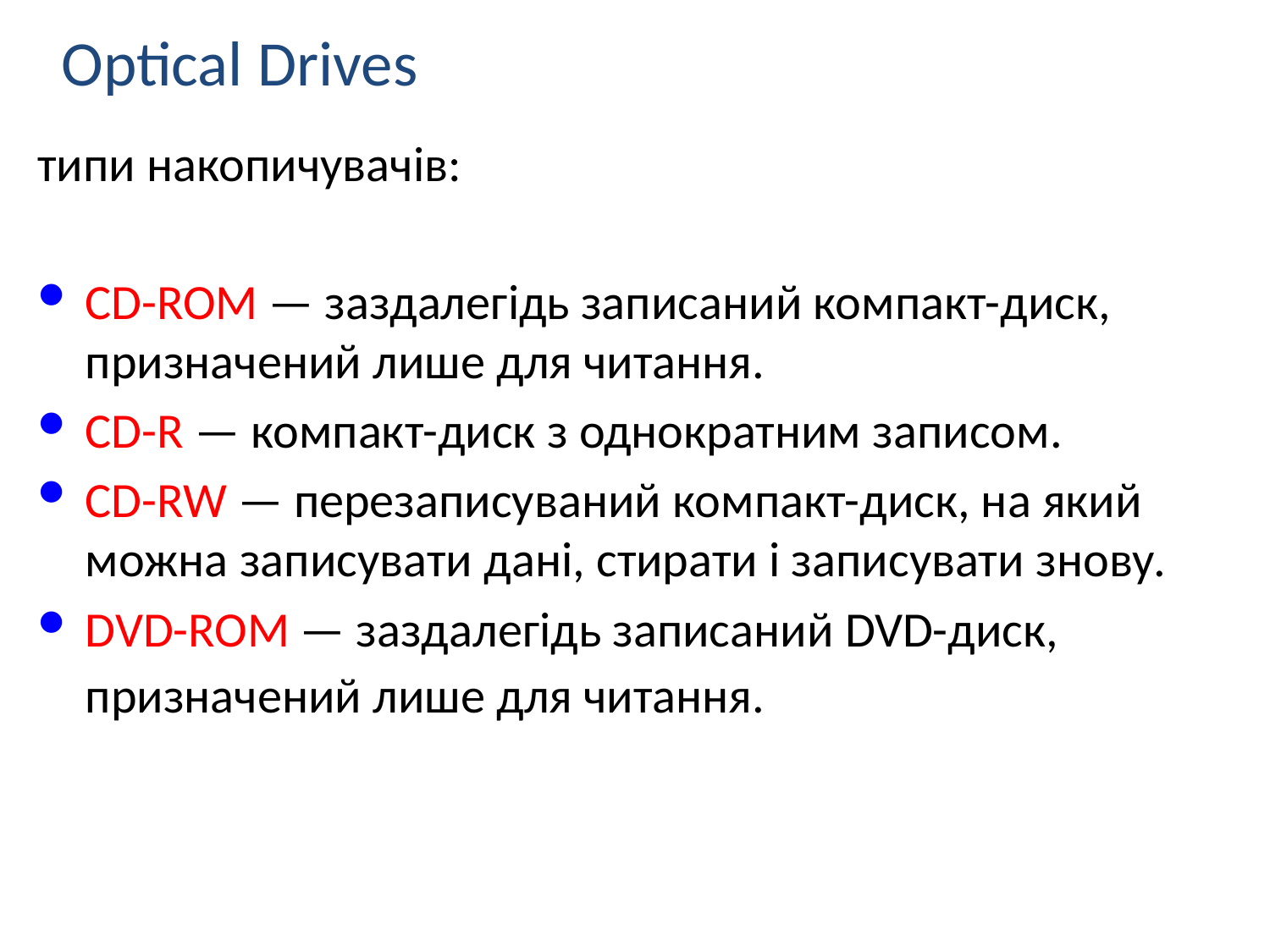

Optical Drives
типи накопичувачів:

CD-ROM — заздалегідь записаний компакт-диск, призначений лише для читання.
CD-R — компакт-диск з однократним записом.
CD-RW — перезаписуваний компакт-диск, на який можна записувати дані, стирати і записувати знову.
DVD-ROM — заздалегідь записаний DVD-диск, призначений лише для читання.